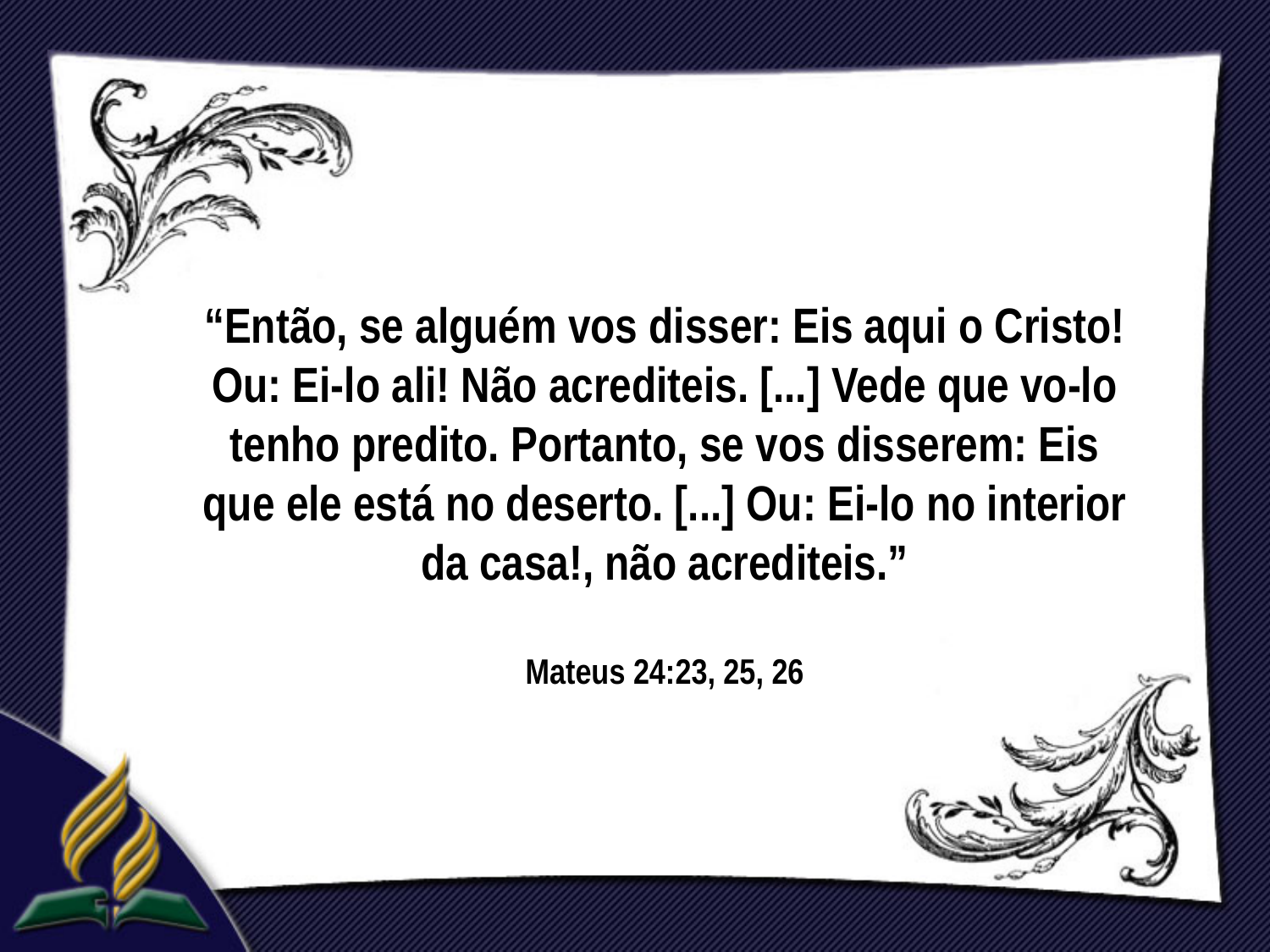

“Então, se alguém vos disser: Eis aqui o Cristo! Ou: Ei-lo ali! Não acrediteis. [...] Vede que vo-lo tenho predito. Portanto, se vos disserem: Eis que ele está no deserto. [...] Ou: Ei-lo no interior da casa!, não acrediteis.”

Mateus 24:23, 25, 26